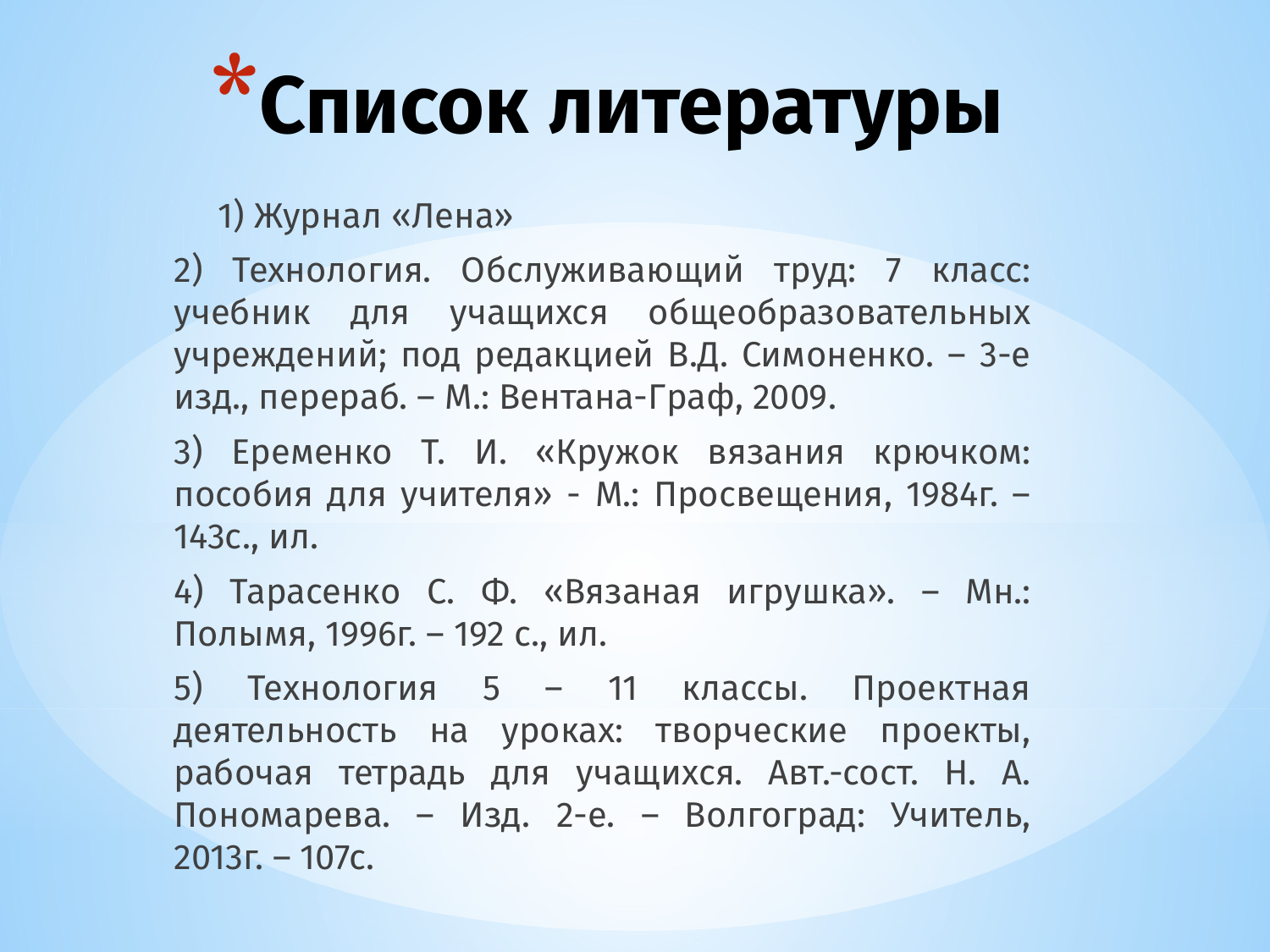

# Список литературы
1) Журнал «Лена»
2) Технология. Обслуживающий труд: 7 класс: учебник для учащихся общеобразовательных учреждений; под редакцией В.Д. Симоненко. – 3-е изд., перераб. – М.: Вентана-Граф, 2009.
3) Еременко Т. И. «Кружок вязания крючком: пособия для учителя» - М.: Просвещения, 1984г. – 143с., ил.
4) Тарасенко С. Ф. «Вязаная игрушка». – Мн.: Полымя, 1996г. – 192 с., ил.
5) Технология 5 – 11 классы. Проектная деятельность на уроках: творческие проекты, рабочая тетрадь для учащихся. Авт.-сост. Н. А. Пономарева. – Изд. 2-е. – Волгоград: Учитель, 2013г. – 107с.